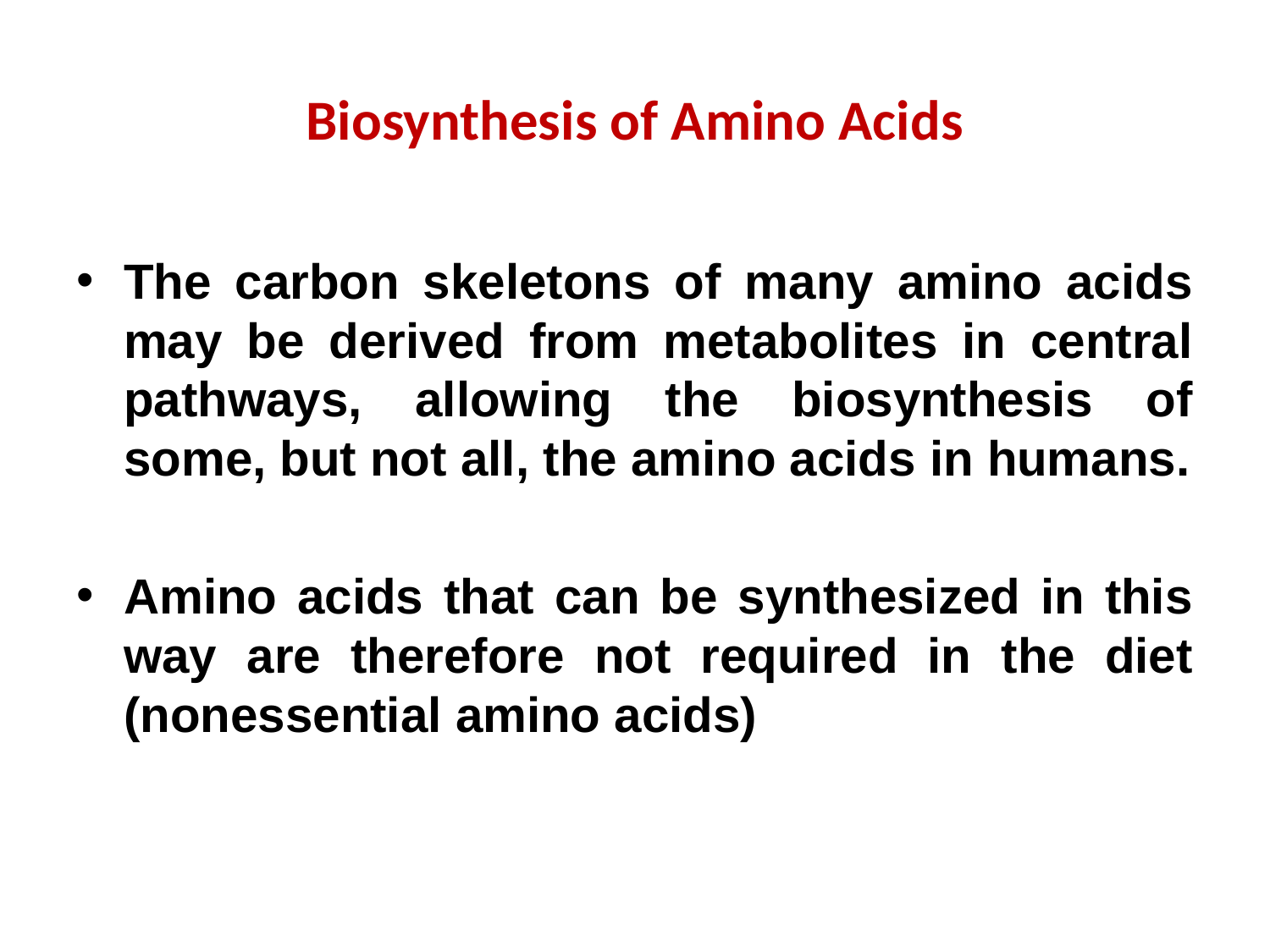

# Biosynthesis of Amino Acids
The carbon skeletons of many amino acids may be derived from metabolites in central pathways, allowing the biosynthesis of some, but not all, the amino acids in humans.

Amino acids that can be synthesized in this way are therefore not required in the diet (nonessential amino acids)